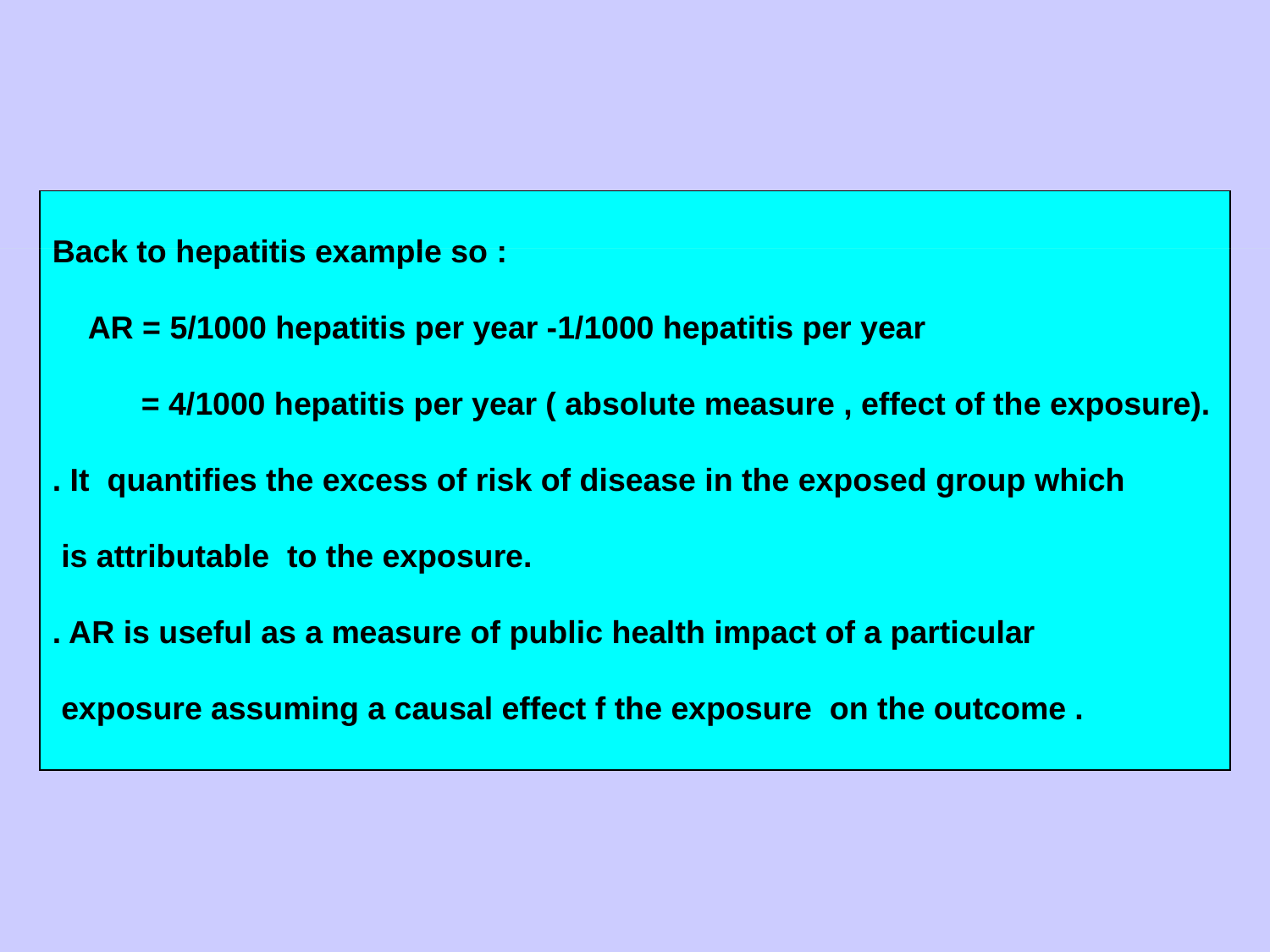

Back to hepatitis example so :

    AR = 5/1000 hepatitis per year -1/1000 hepatitis per year

          = 4/1000 hepatitis per year ( absolute measure , effect of the exposure).

. It  quantifies the excess of risk of disease in the exposed group which

 is attributable  to the exposure.

. AR is useful as a measure of public health impact of a particular

 exposure assuming a causal effect f the exposure  on the outcome .